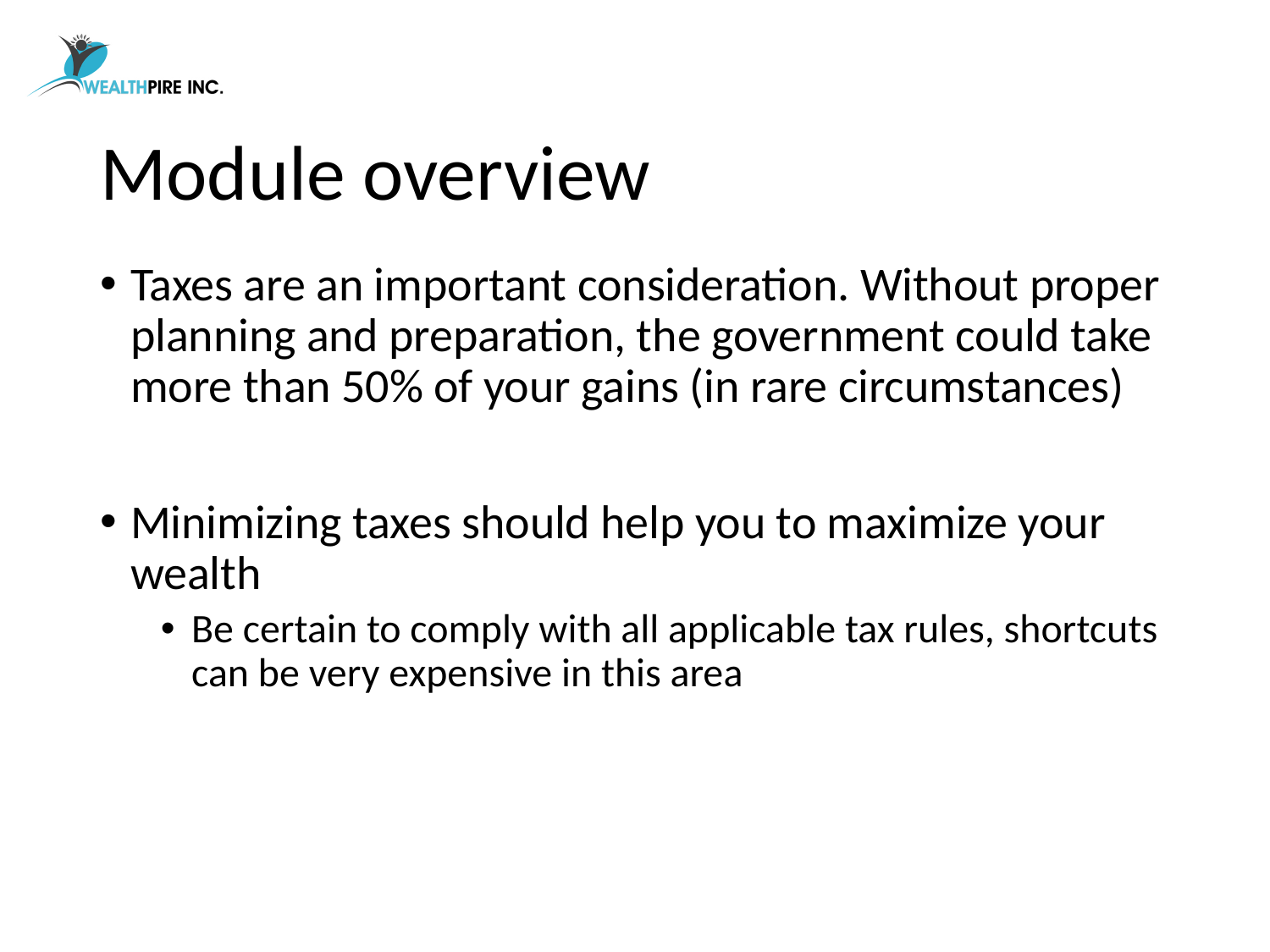

# Module overview
Taxes are an important consideration. Without proper planning and preparation, the government could take more than 50% of your gains (in rare circumstances)

Minimizing taxes should help you to maximize your wealth
Be certain to comply with all applicable tax rules, shortcuts can be very expensive in this area